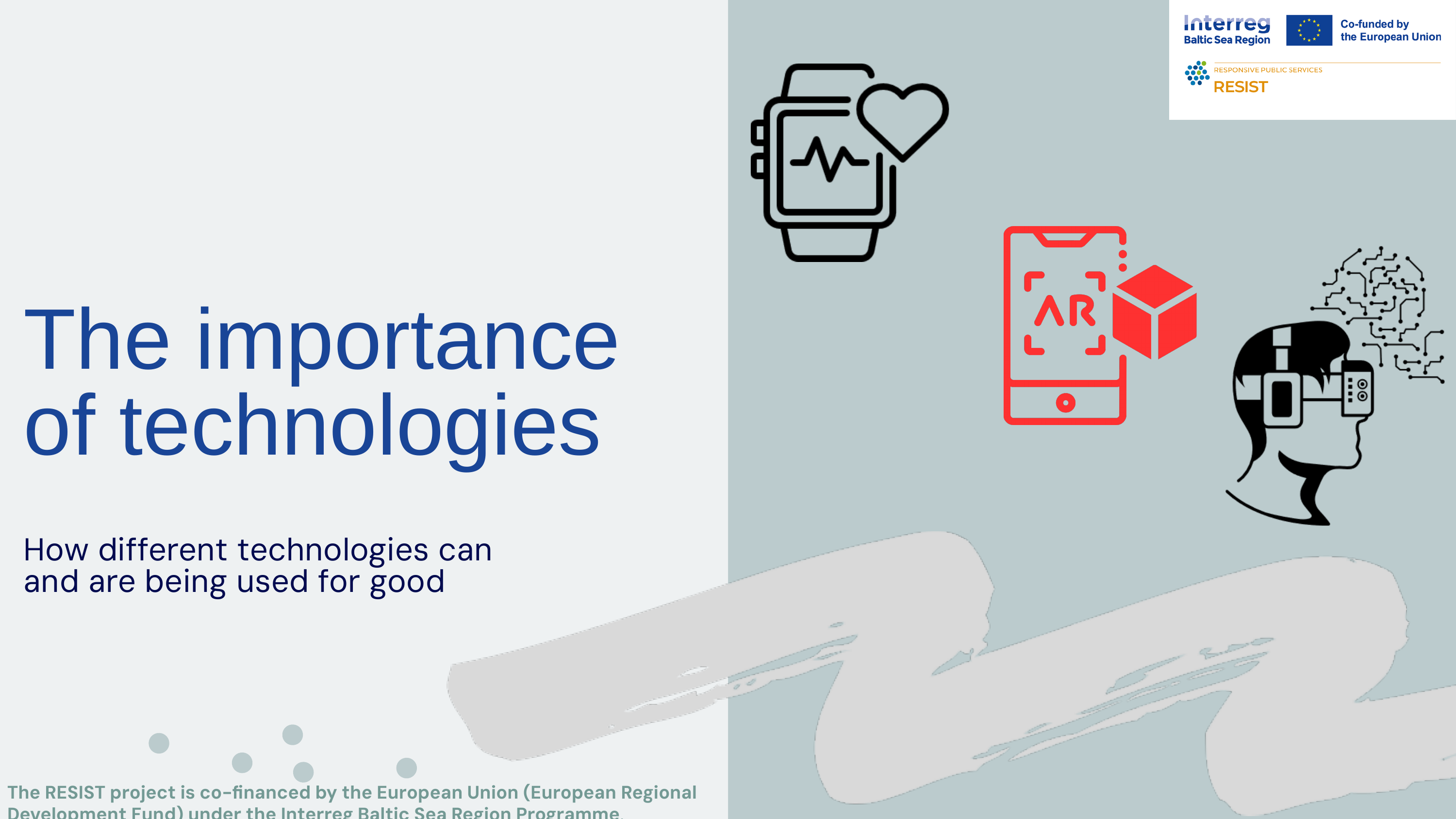

The importance of technologies

How different technologies can and are being used for good

The RESIST project is co-financed by the European Union (European Regional Development Fund) under the Interreg Baltic Sea Region Programme.